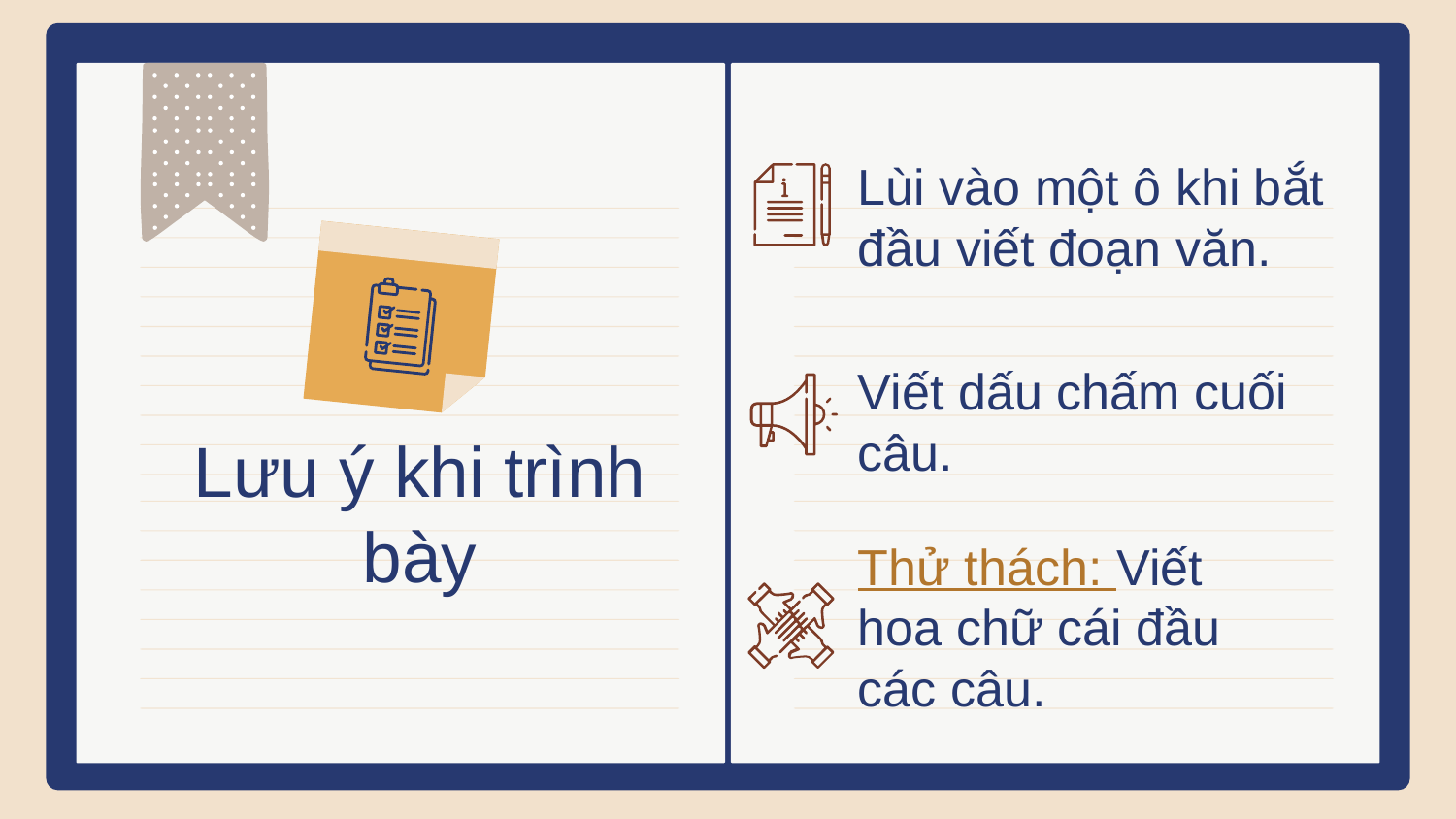

Lùi vào một ô khi bắt đầu viết đoạn văn.

Viết dấu chấm cuối câu.
# Lưu ý khi trình bày
Thử thách: Viết hoa chữ cái đầu các câu.